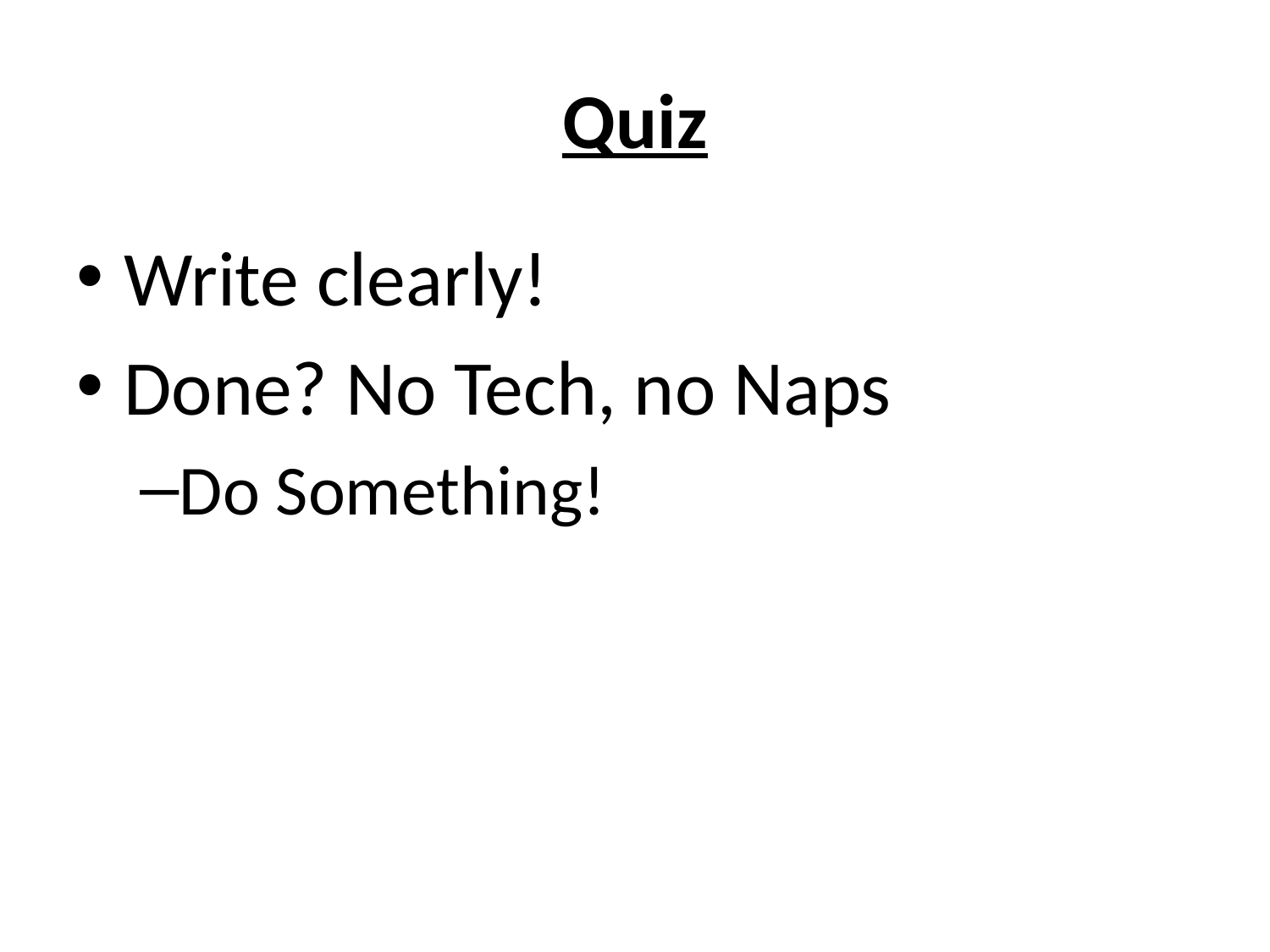

# Quiz
Write clearly!
Done? No Tech, no Naps
Do Something!